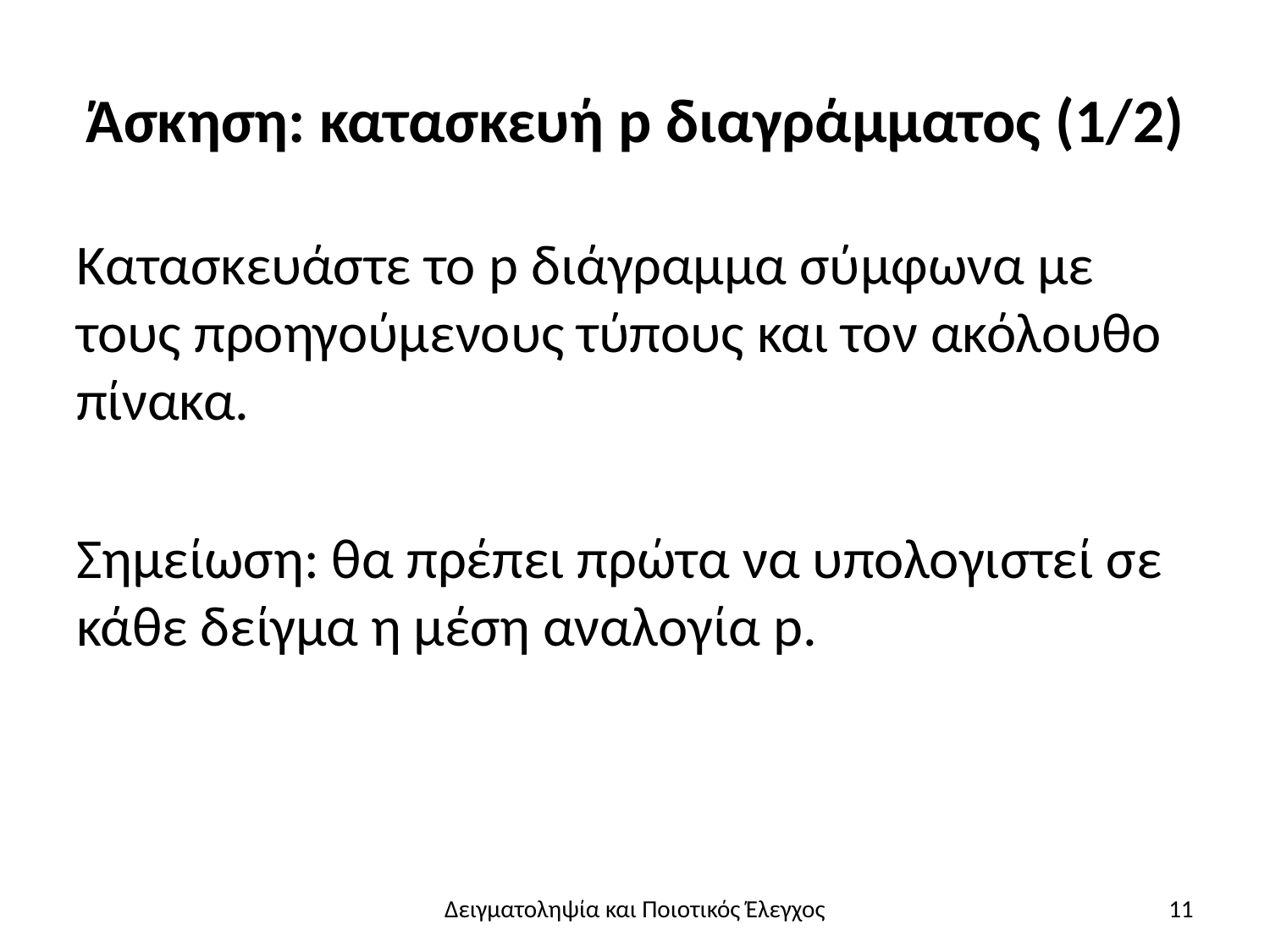

# Άσκηση: κατασκευή p διαγράμματος (1/2)
Κατασκευάστε το p διάγραμμα σύμφωνα με τους προηγούμενους τύπους και τον ακόλουθο πίνακα.

Σημείωση: θα πρέπει πρώτα να υπολογιστεί σε κάθε δείγμα η μέση αναλογία p.

Δειγματοληψία και Ποιοτικός Έλεγχος
11